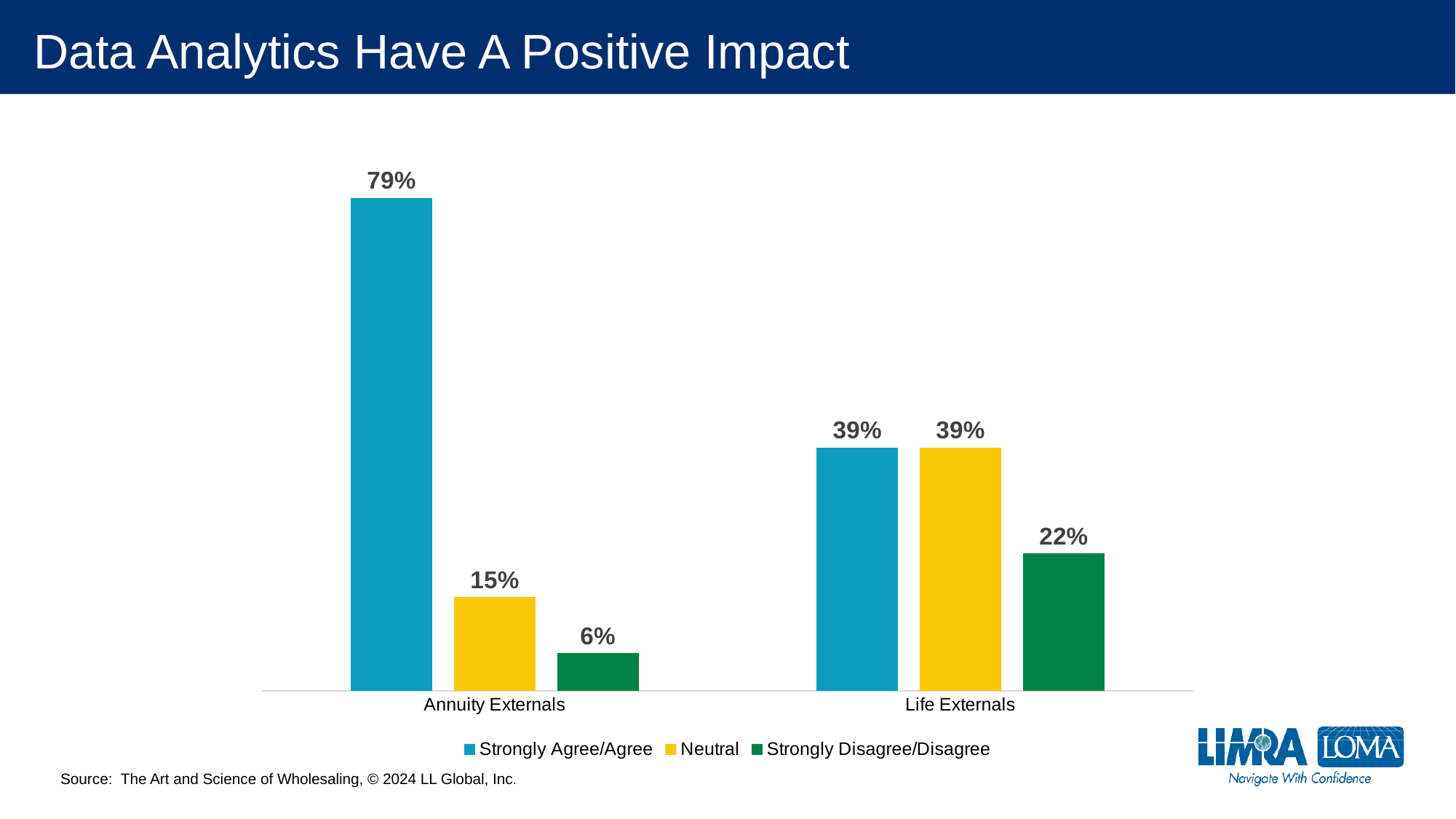

# Data Analytics Have A Positive Impact

### Chart

| Category | Strongly Agree/Agree | Neutral | Strongly Disagree/Disagree |
|---|---|---|---|
| Annuity Externals | 0.79 | 0.15 | 0.06 |
| Life Externals | 0.39 | 0.39 | 0.22 |
Source:  The Art and Science of Wholesaling, © 2024 LL Global, Inc.